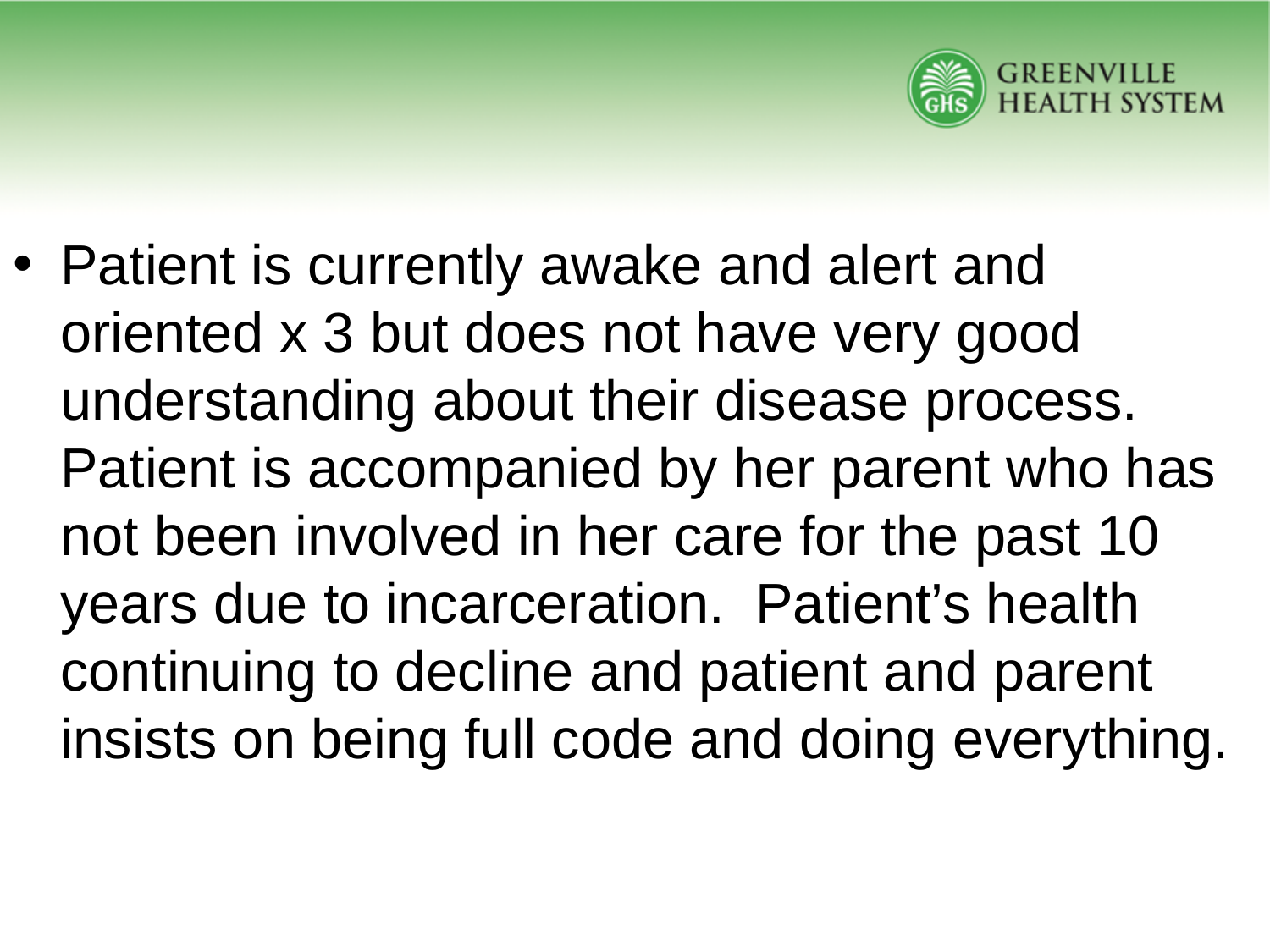

#
Patient is currently awake and alert and oriented x 3 but does not have very good understanding about their disease process.  Patient is accompanied by her parent who has not been involved in her care for the past 10 years due to incarceration.  Patient’s health continuing to decline and patient and parent insists on being full code and doing everything.